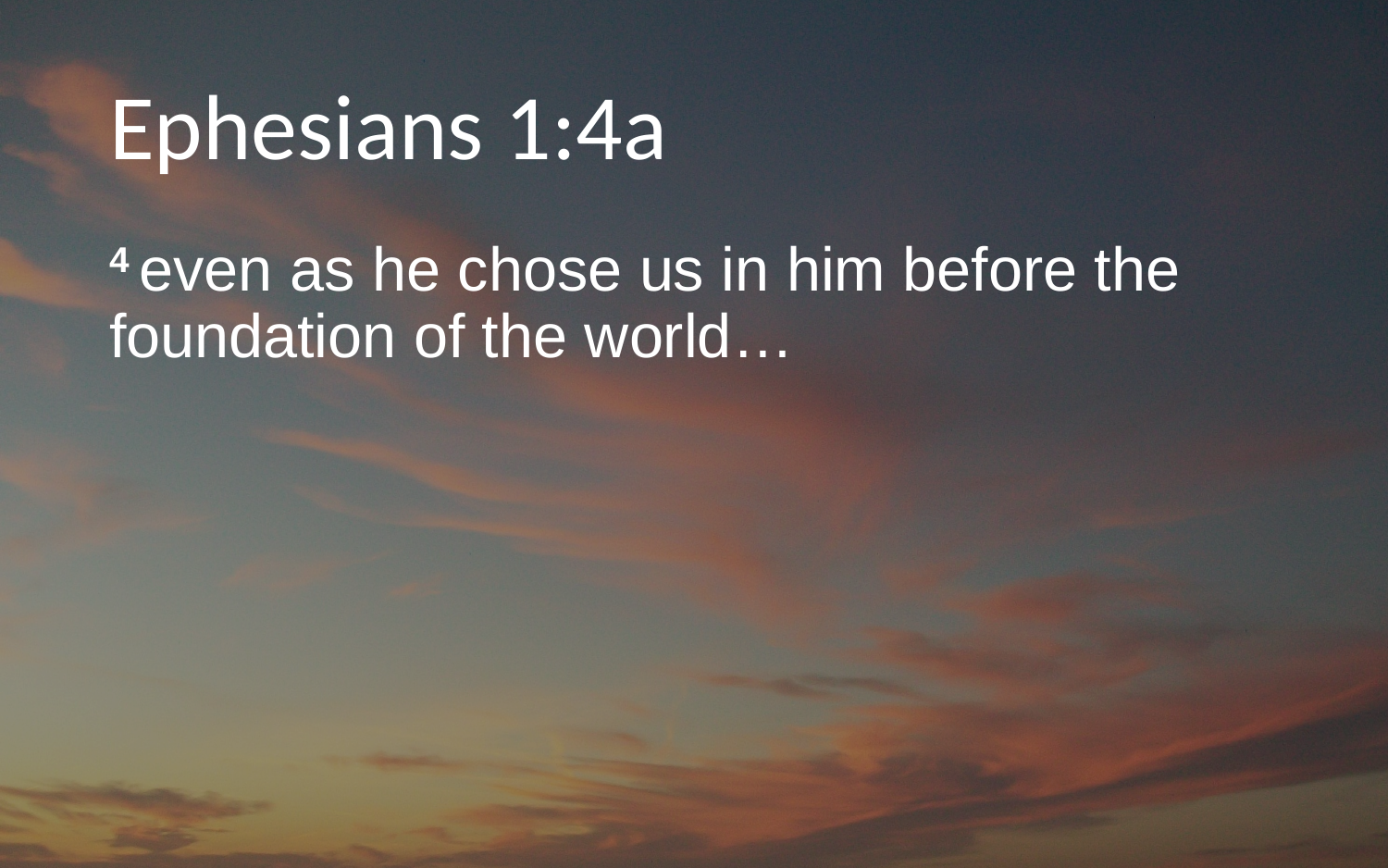

# Ephesians 1:4a
4 even as he chose us in him before the foundation of the world…